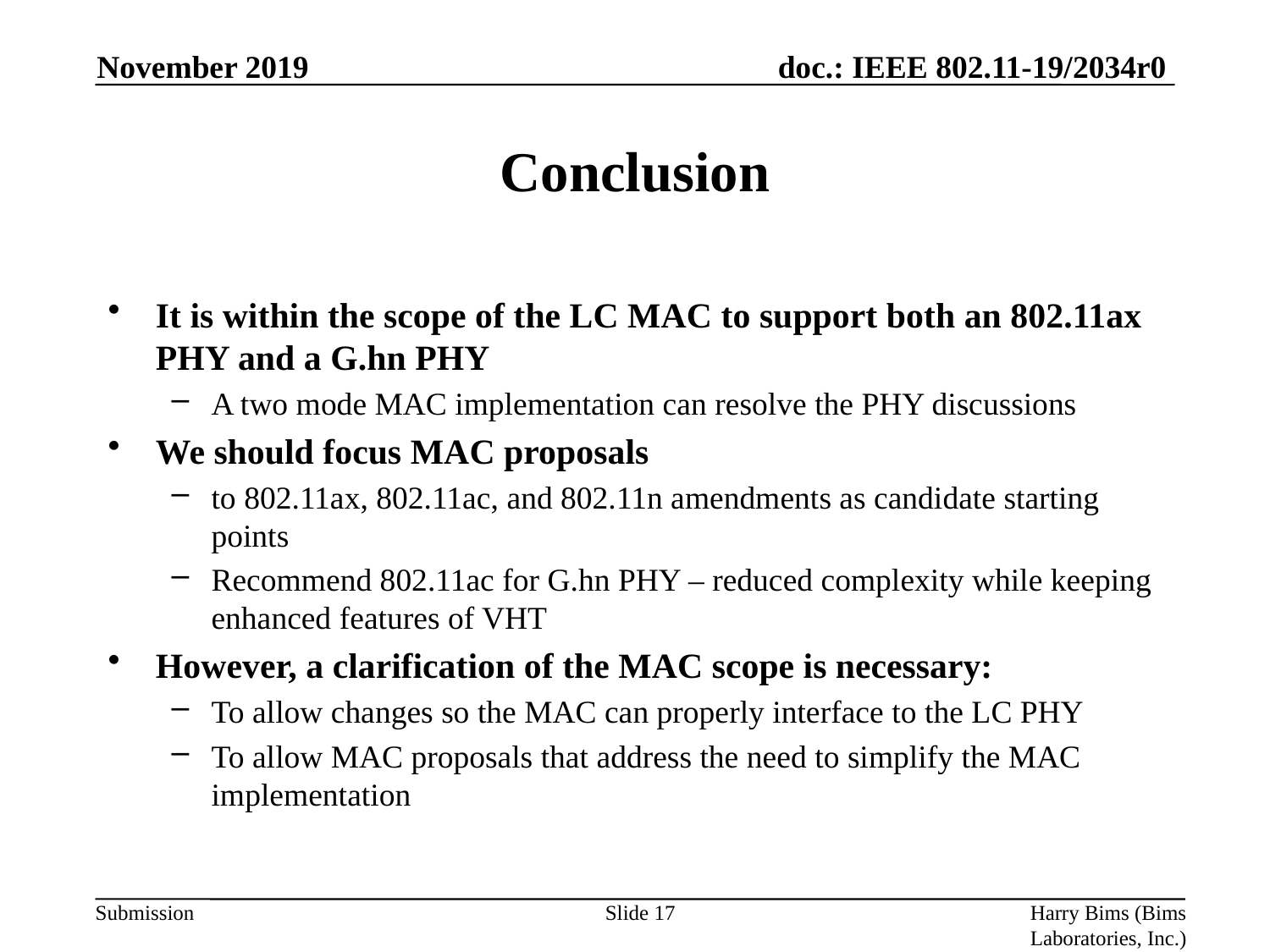

November 2019
# Conclusion
It is within the scope of the LC MAC to support both an 802.11ax PHY and a G.hn PHY
A two mode MAC implementation can resolve the PHY discussions
We should focus MAC proposals
to 802.11ax, 802.11ac, and 802.11n amendments as candidate starting points
Recommend 802.11ac for G.hn PHY – reduced complexity while keeping enhanced features of VHT
However, a clarification of the MAC scope is necessary:
To allow changes so the MAC can properly interface to the LC PHY
To allow MAC proposals that address the need to simplify the MAC implementation

Slide 17
Harry Bims (Bims Laboratories, Inc.)